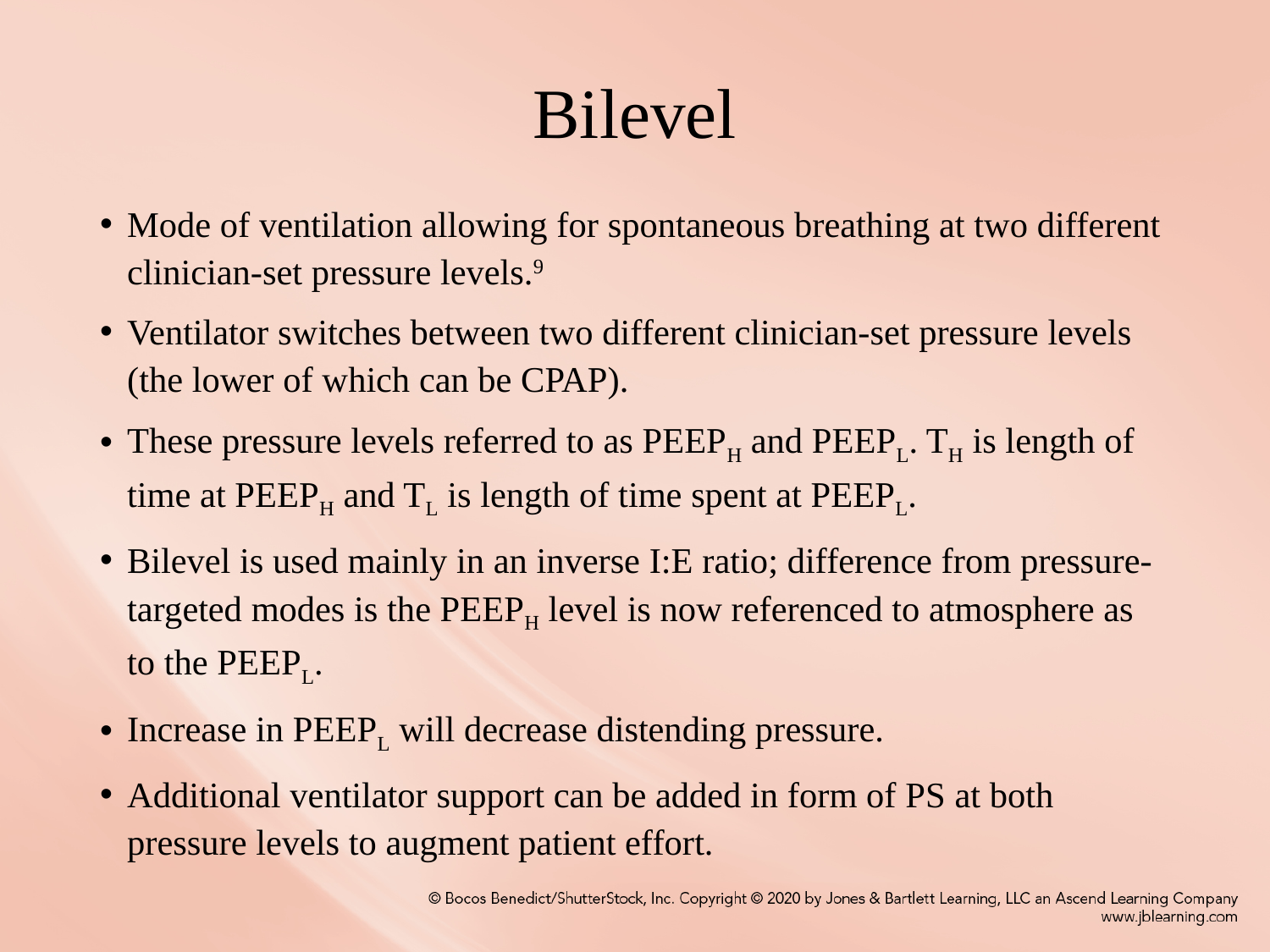

# Bilevel
Mode of ventilation allowing for spontaneous breathing at two different clinician-set pressure levels.9
Ventilator switches between two different clinician-set pressure levels (the lower of which can be CPAP).
These pressure levels referred to as PEEPH and PEEPL. TH is length of time at PEEPH and TL is length of time spent at PEEPL.
Bilevel is used mainly in an inverse I:E ratio; difference from pressure-targeted modes is the PEEPH level is now referenced to atmosphere as to the PEEPL.
Increase in PEEPL will decrease distending pressure.
Additional ventilator support can be added in form of PS at both pressure levels to augment patient effort.